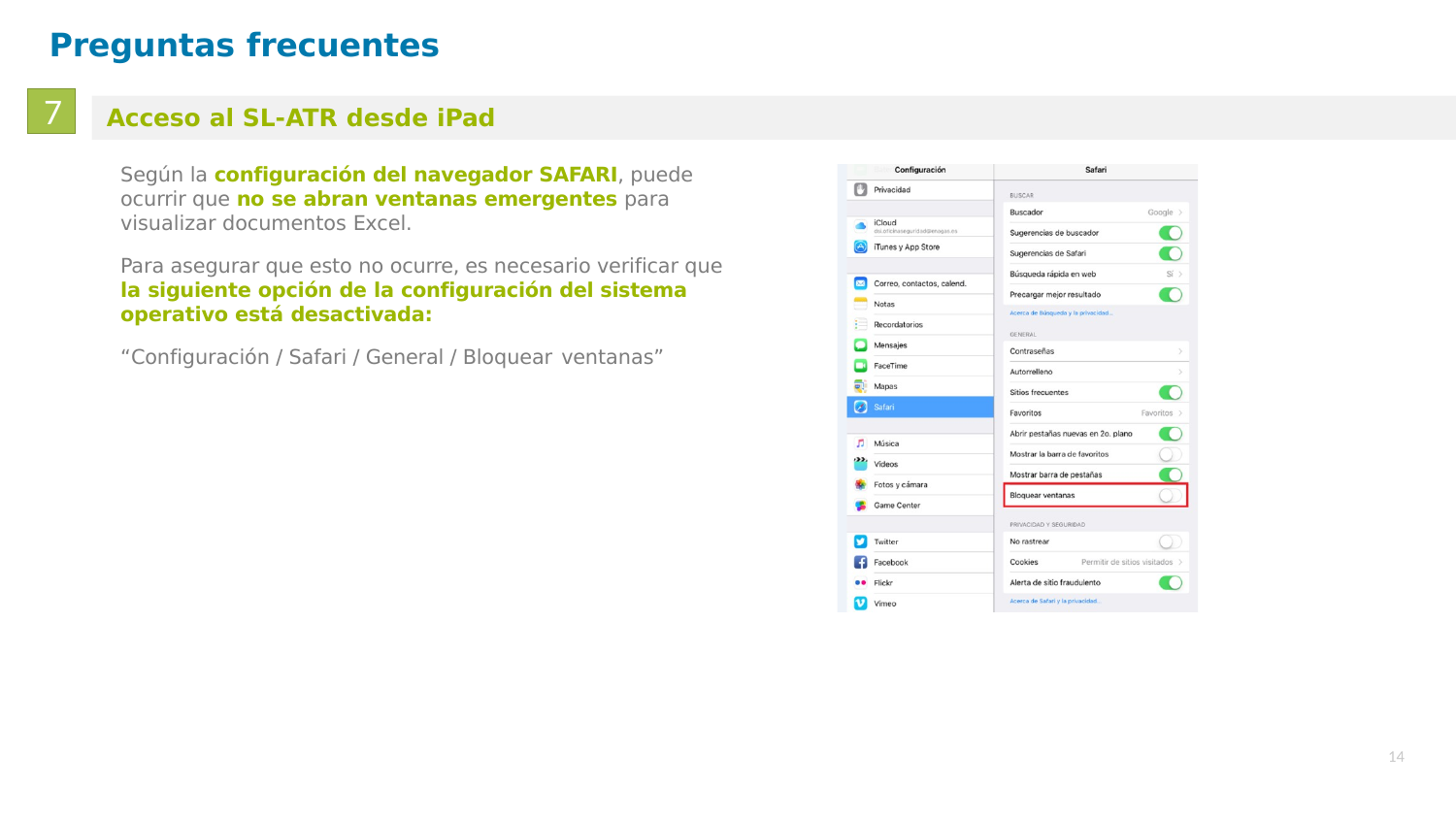

# Preguntas frecuentes
  7

Acceso al SL-ATR desde iPad
Según la configuración del navegador SAFARI, puede  ocurrir que no se abran ventanas emergentes para  visualizar documentos Excel.
Para asegurar que esto no ocurre, es necesario verificar que  la siguiente opción de la configuración del sistema  operativo está desactivada:
“Configuración / Safari / General / Bloquear ventanas”

14